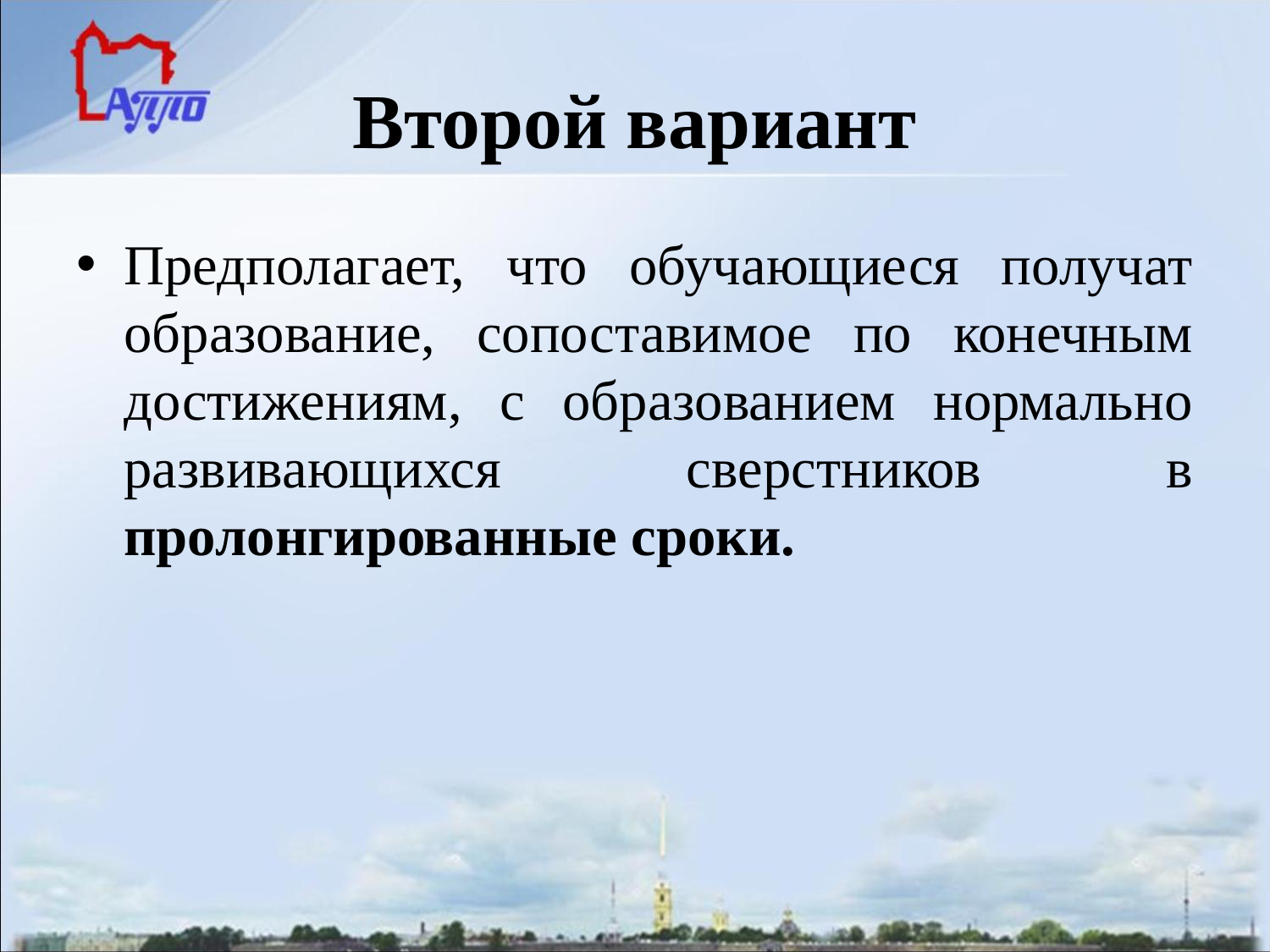

# Второй вариант
Предполагает, что обучающиеся получат образование, сопоставимое по конечным достижениям, с образованием нормально развивающихся сверстников в пролонгированные сроки.